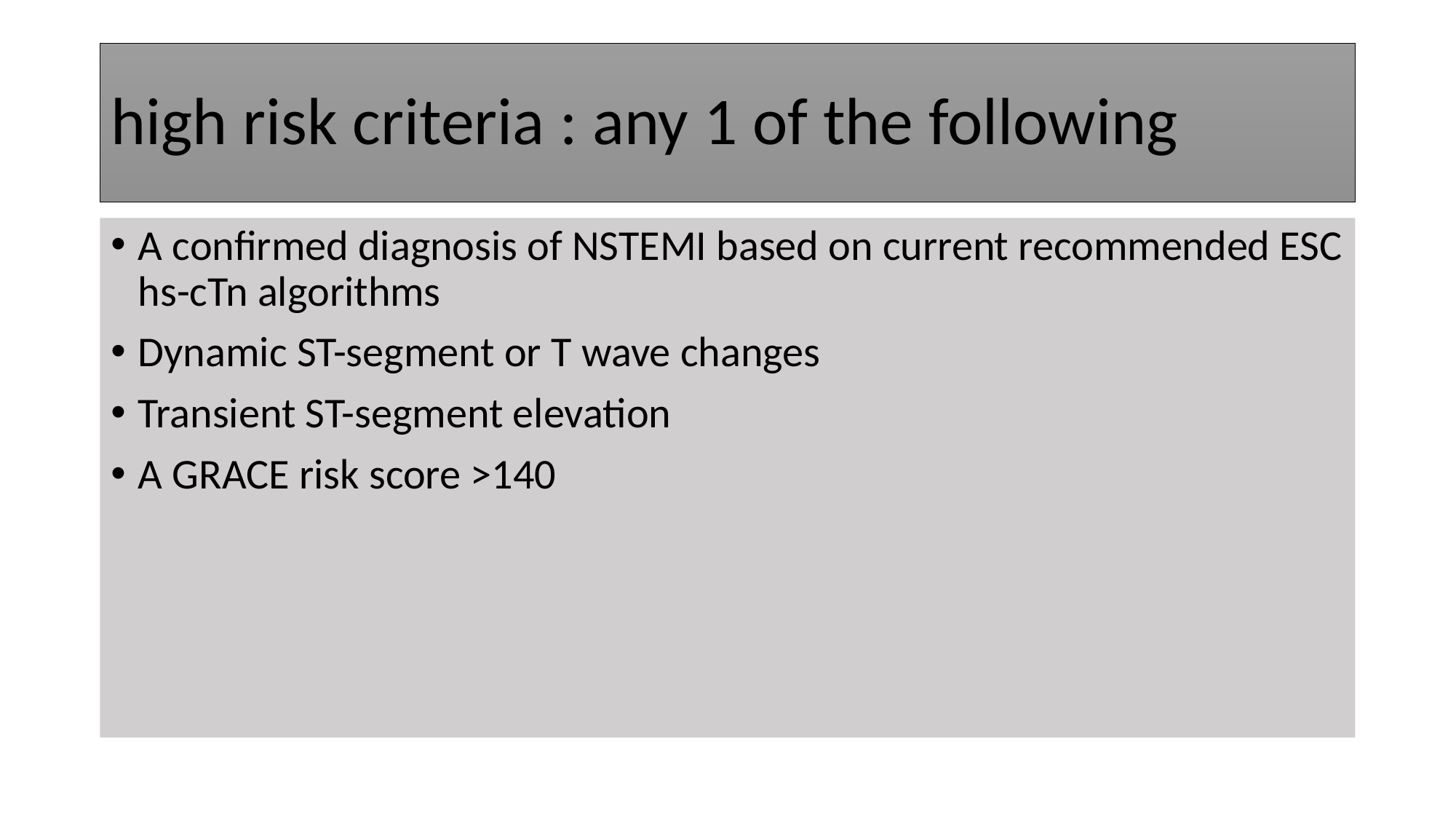

# high risk criteria : any 1 of the following
A confirmed diagnosis of NSTEMI based on current recommended ESC hs-cTn algorithms
Dynamic ST-segment or T wave changes
Transient ST-segment elevation
A GRACE risk score >140